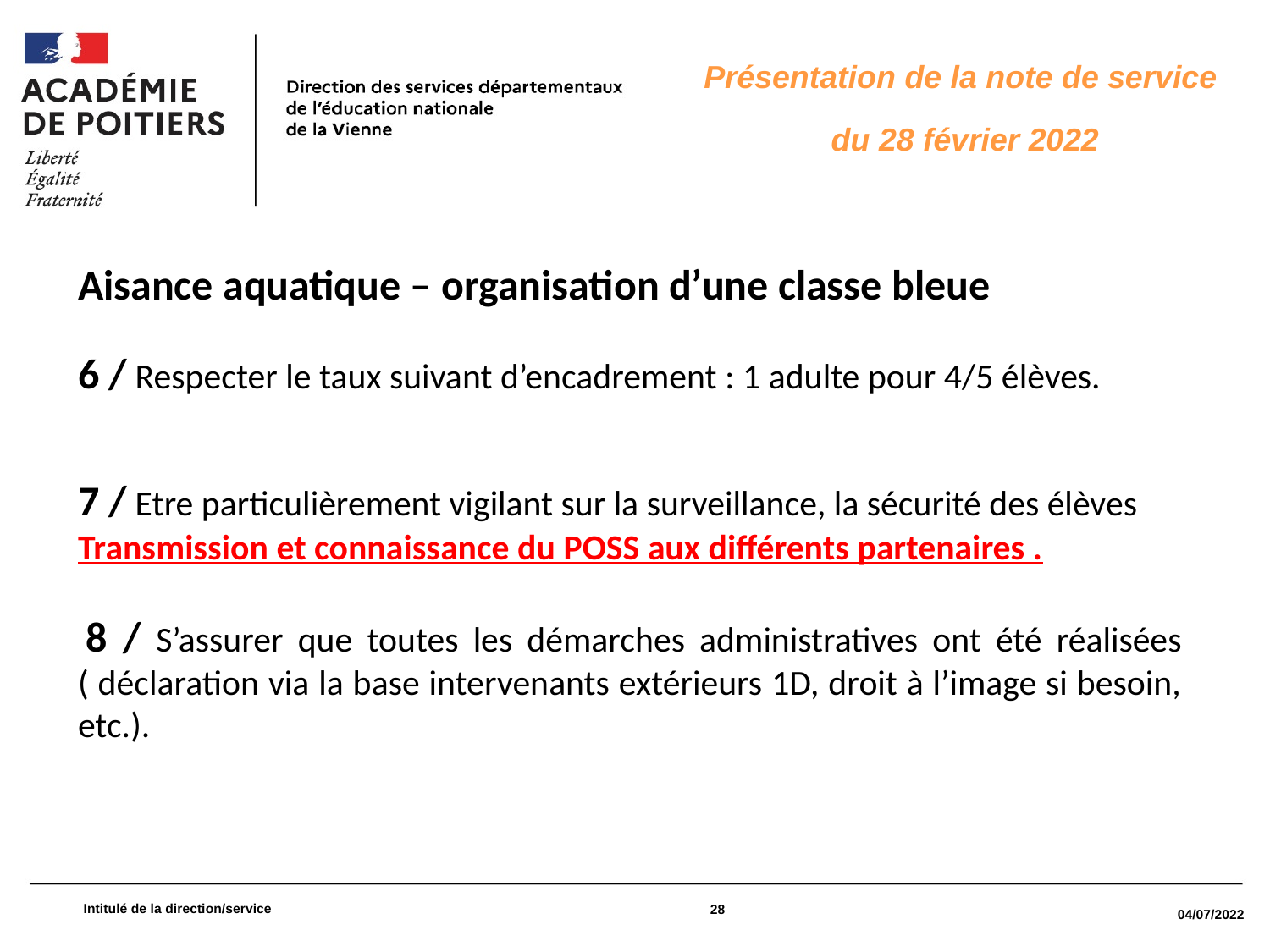

Présentation de la note de service
du 28 février 2022
Aisance aquatique – organisation d’une classe bleue

6 / Respecter le taux suivant d’encadrement : 1 adulte pour 4/5 élèves.

7 / Etre particulièrement vigilant sur la surveillance, la sécurité des élèves
Transmission et connaissance du POSS aux différents partenaires .

 8 / S’assurer que toutes les démarches administratives ont été réalisées ( déclaration via la base intervenants extérieurs 1D, droit à l’image si besoin, etc.).

Intitulé de la direction/service
28
04/07/2022